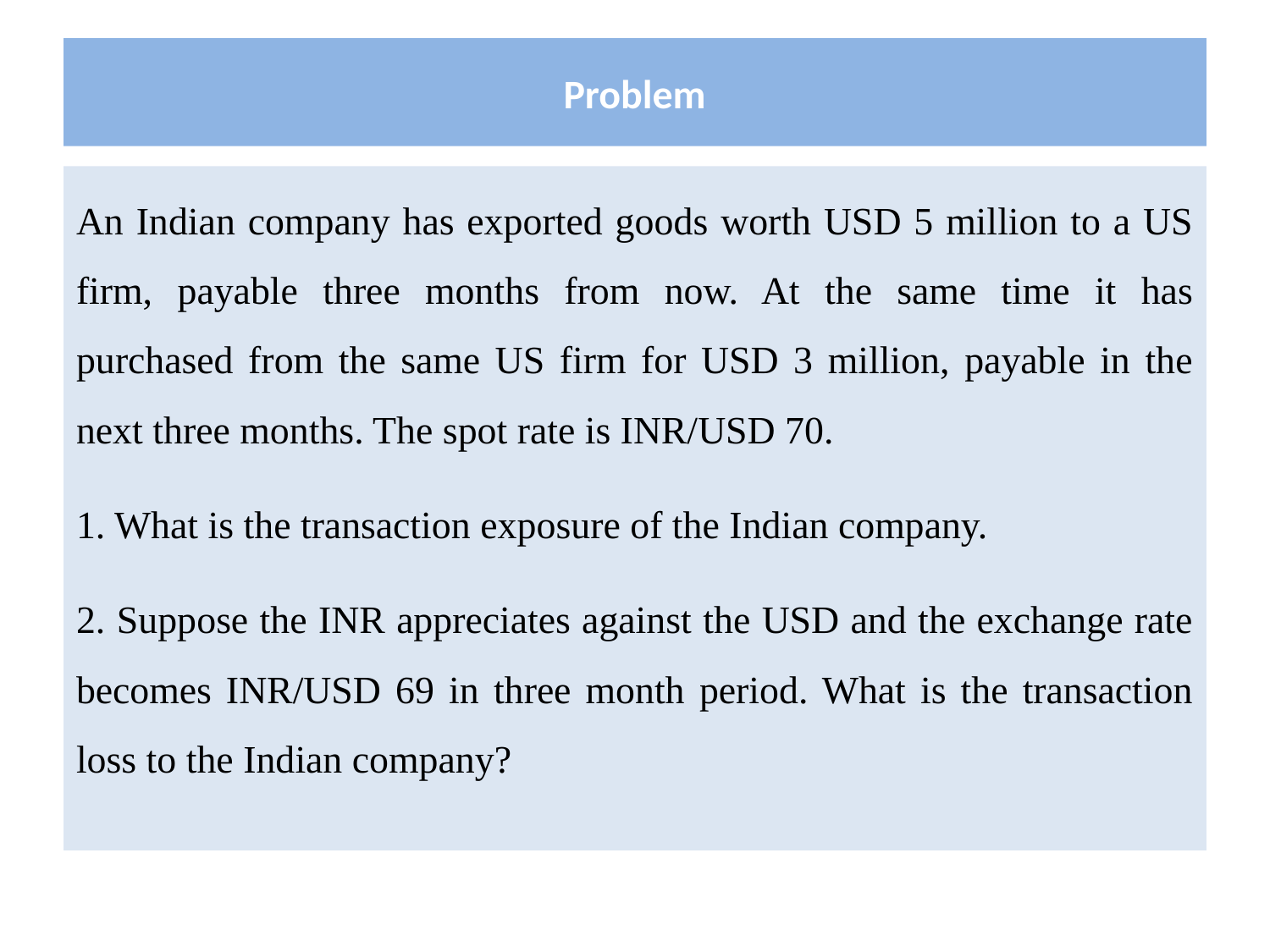

# Problem
An Indian company has exported goods worth USD 5 million to a US firm, payable three months from now. At the same time it has purchased from the same US firm for USD 3 million, payable in the next three months. The spot rate is INR/USD 70.
1. What is the transaction exposure of the Indian company.
2. Suppose the INR appreciates against the USD and the exchange rate becomes INR/USD 69 in three month period. What is the transaction loss to the Indian company?